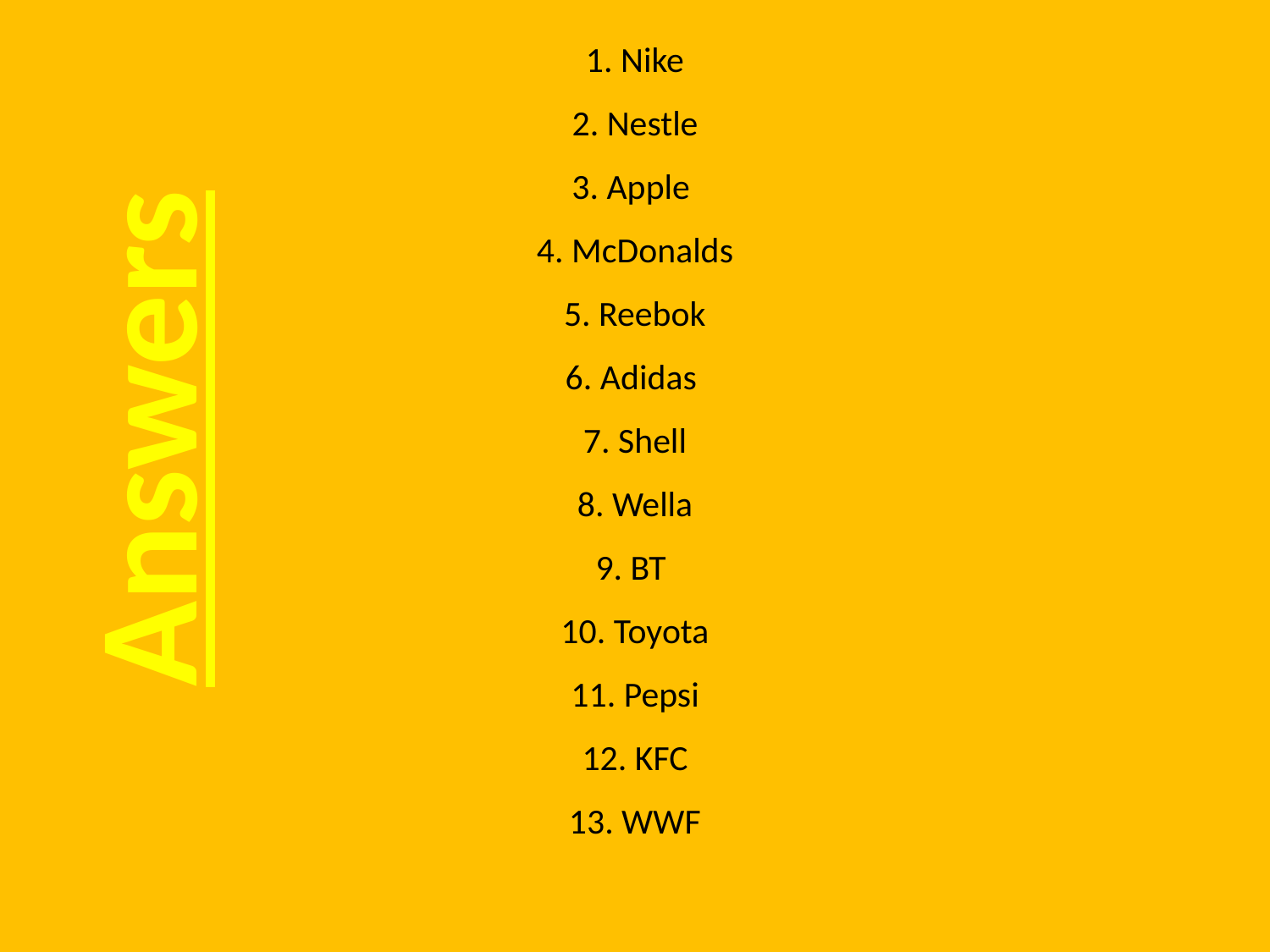

1. Nike
2. Nestle
3. Apple
4. McDonalds
5. Reebok
6. Adidas
7. Shell
8. Wella
9. BT
10. Toyota
11. Pepsi
12. KFC
13. WWF
Answers